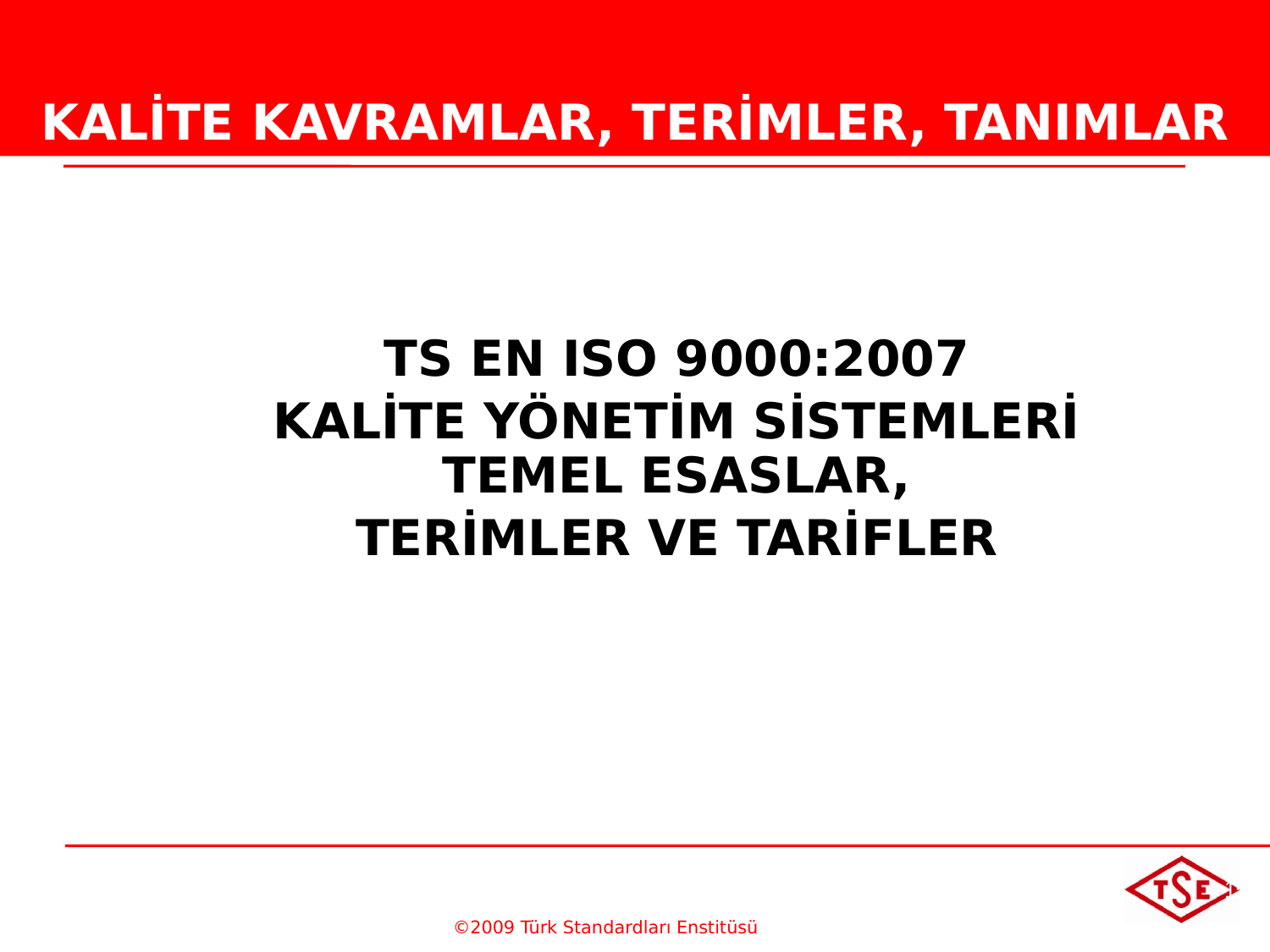

KALİTE KAVRAMLAR, TERİMLER, TANIMLAR
TS EN ISO 9000:2007
KALİTE YÖNETİM SİSTEMLERİ TEMEL ESASLAR,
TERİMLER VE TARİFLER

©2009 Türk Standardları Enstitüsü
TÜRK STANDARDLARI ENSTİTÜSÜ
15